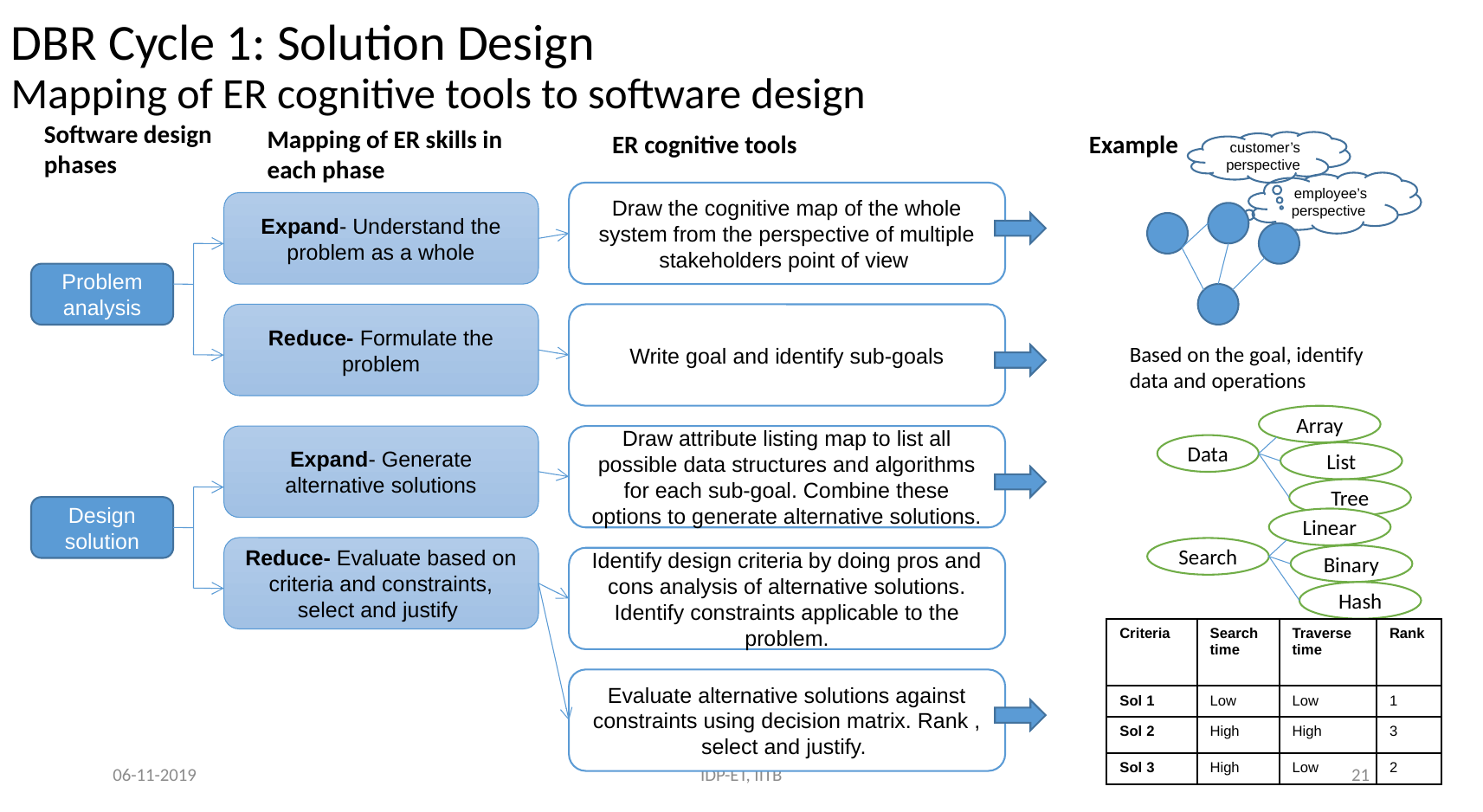

# DBR Cycle 1: Solution Design Mapping of ER cognitive tools to software design
Software design phases
Mapping of ER skills in each phase
Example
ER cognitive tools
 customer’s perspective
 employee’s perspective

Draw the cognitive map of the whole system from the perspective of multiple stakeholders point of view
Expand- Understand the problem as a whole

Problem analysis
Reduce- Formulate the problem
Write goal and identify sub-goals
Based on the goal, identify
data and operations

Array
Data
List
Tree
Linear
Search
Binary
Hash
Expand- Generate alternative solutions
Draw attribute listing map to list all possible data structures and algorithms for each sub-goal. Combine these options to generate alternative solutions.

Design solution
Reduce- Evaluate based on criteria and constraints, select and justify
Identify design criteria by doing pros and cons analysis of alternative solutions.
Identify constraints applicable to the problem.
| Criteria | Search time | Traverse time | Rank |
| --- | --- | --- | --- |
| Sol 1 | Low | Low | 1 |
| Sol 2 | High | High | 3 |
| Sol 3 | High | Low | 2 |
Evaluate alternative solutions against constraints using decision matrix. Rank , select and justify.

06-11-2019
IDP-ET, IITB
21